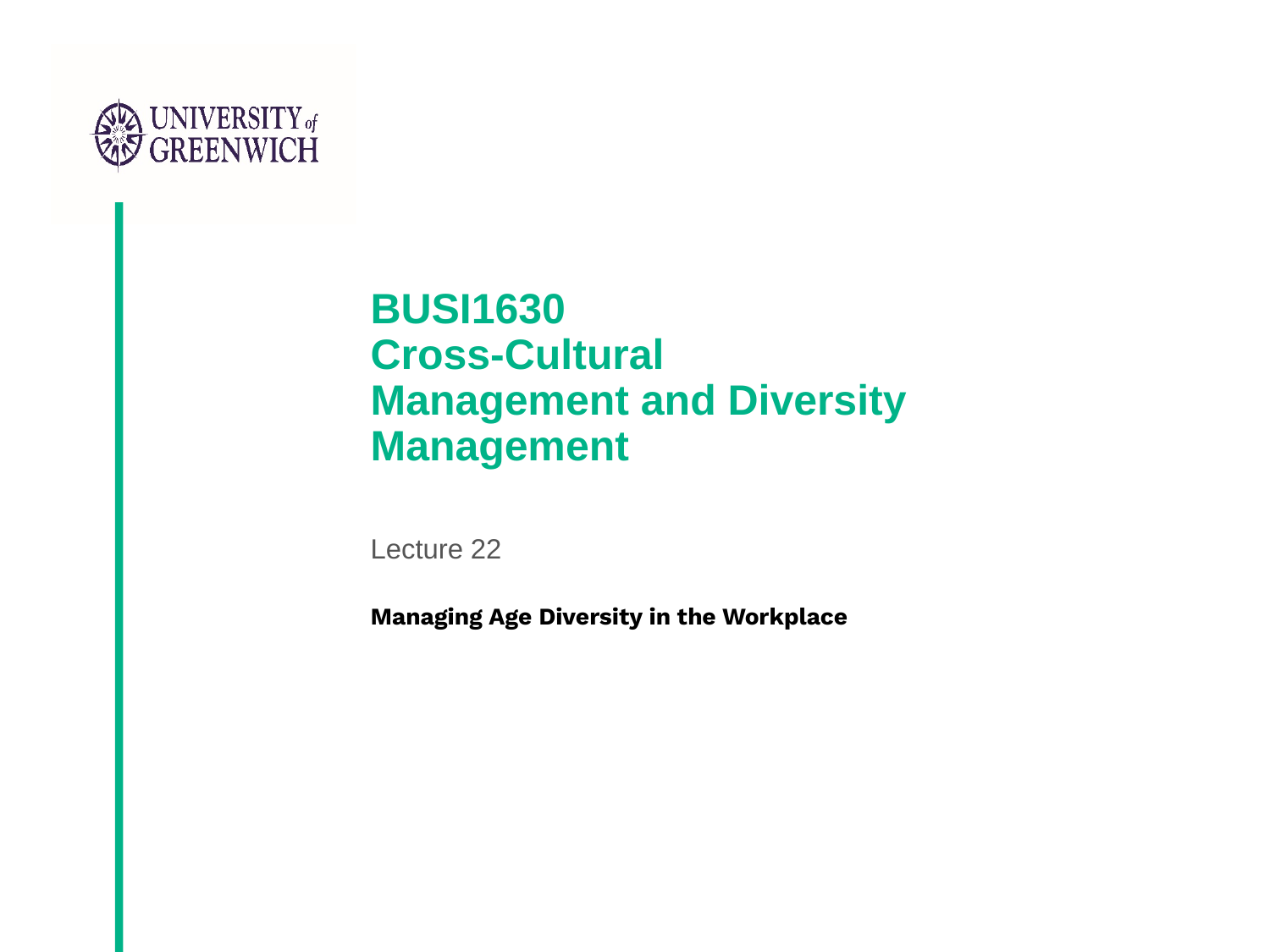

# BUSI1630 Cross-Cultural Management and Diversity Management
Lecture 22
Managing Age Diversity in the Workplace